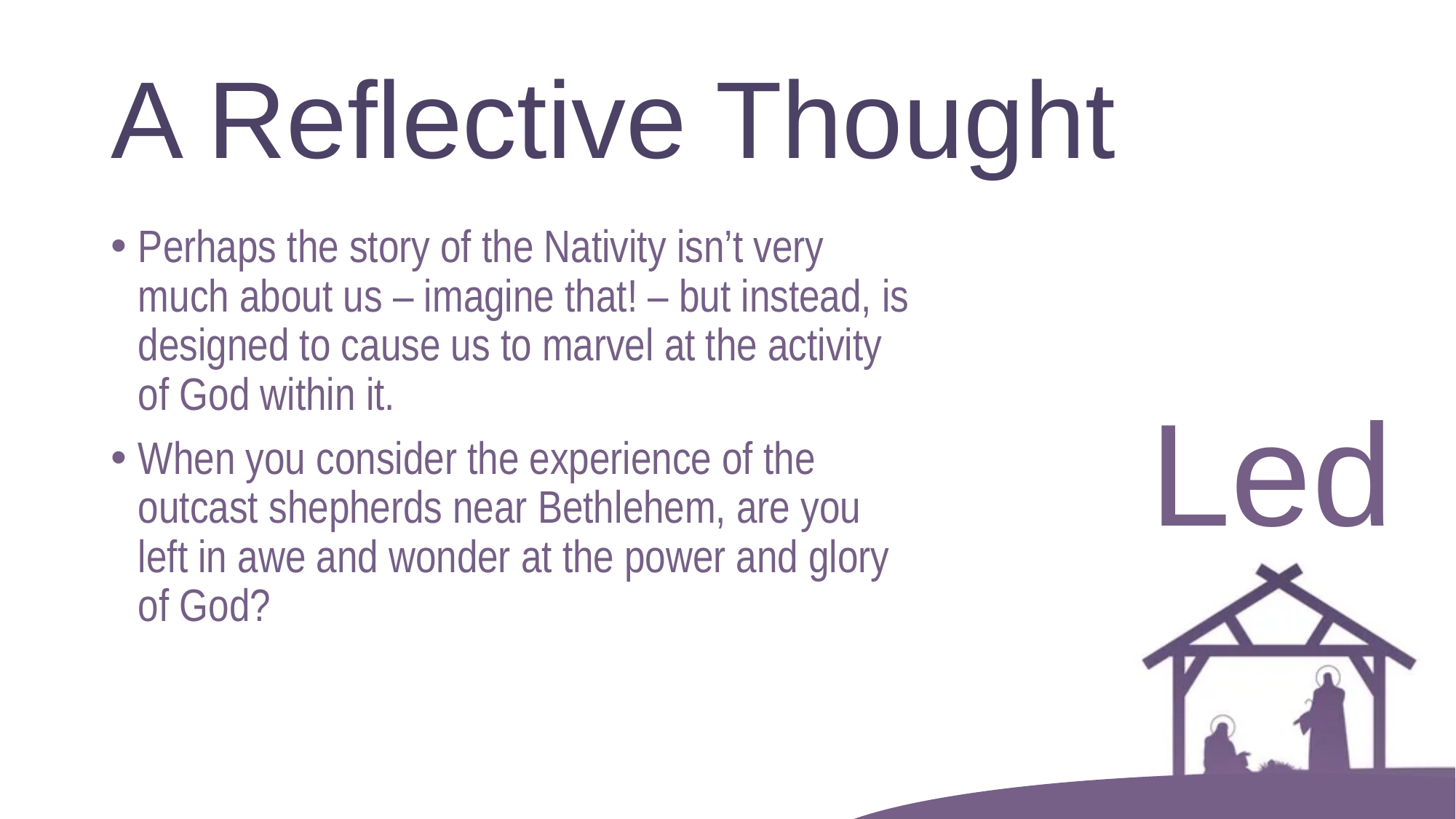

# A Reflective Thought
Perhaps the story of the Nativity isn’t very much about us – imagine that! – but instead, is designed to cause us to marvel at the activity of God within it.
When you consider the experience of the outcast shepherds near Bethlehem, are you left in awe and wonder at the power and glory of God?